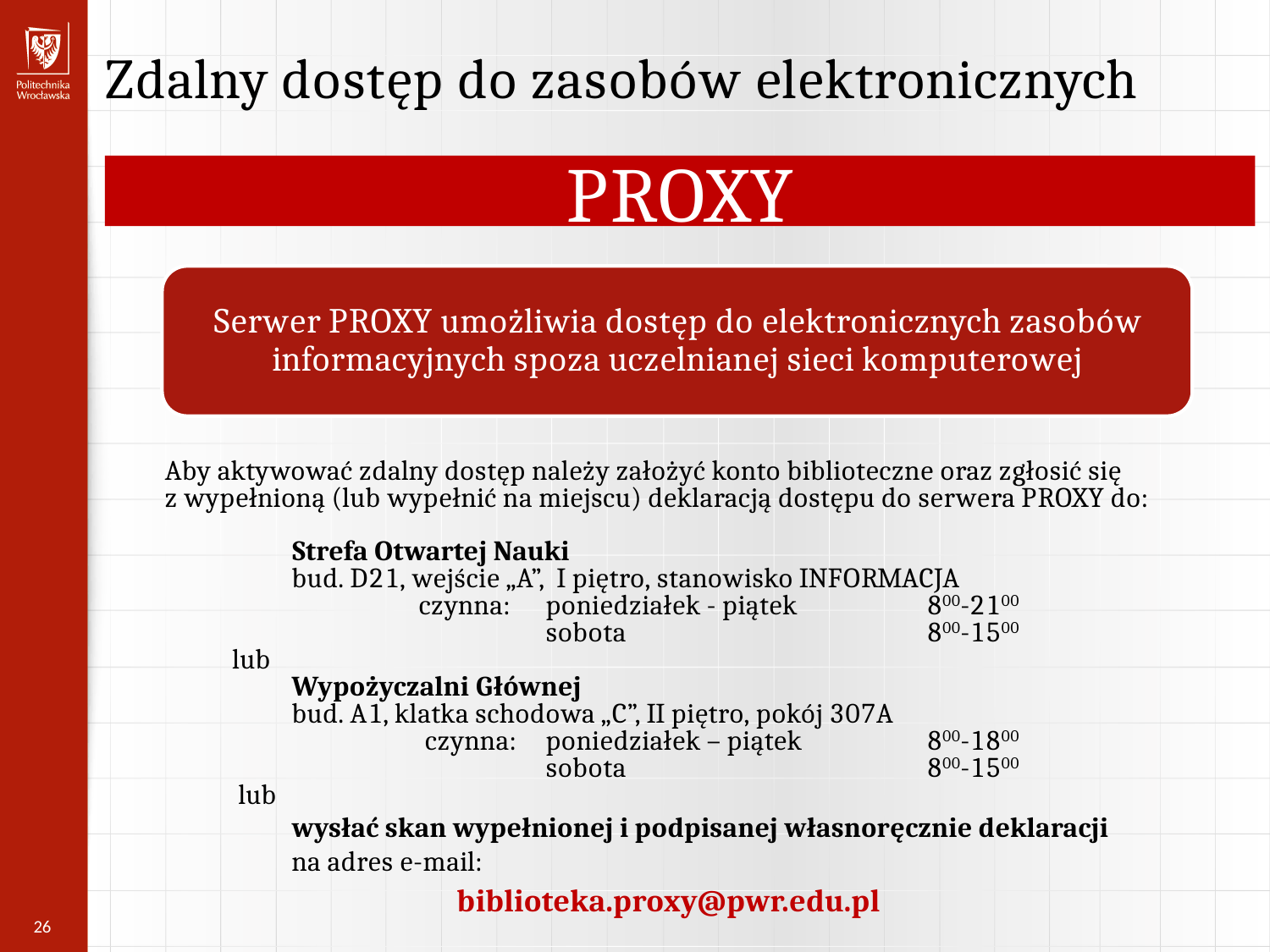

Zdalny dostęp do zasobów elektronicznych
PROXY

Serwer PROXY umożliwia dostęp do elektronicznych zasobów informacyjnych spoza uczelnianej sieci komputerowej
Aby aktywować zdalny dostęp należy założyć konto biblioteczne oraz zgłosić się
z wypełnioną (lub wypełnić na miejscu) deklaracją dostępu do serwera PROXY do:

	Strefa Otwartej Nauki
	bud. D21, wejście „A”,  I piętro, stanowisko INFORMACJA
		czynna: 	poniedziałek - piątek 	800-2100
			sobota 			800-1500
           lub
	Wypożyczalni Głównej
	bud. A1, klatka schodowa „C”, II piętro, pokój 307A
		 czynna: 	poniedziałek – piątek 	800-1800
			sobota 			800-1500
            lub
	wysłać skan wypełnionej i podpisanej własnoręcznie deklaracji
	na adres e-mail:
biblioteka.proxy@pwr.edu.pl